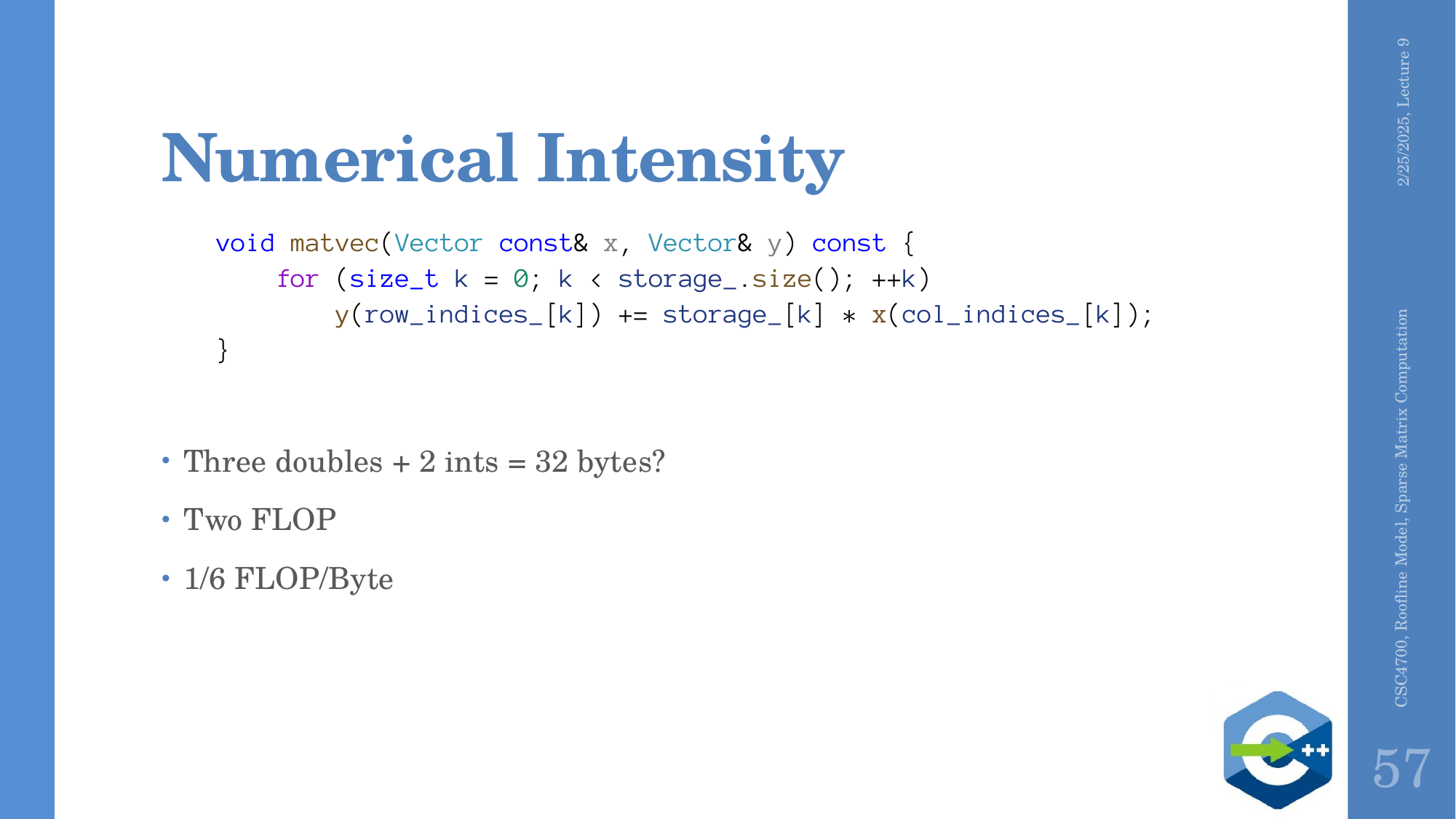

# Numerical Intensity
2/25/2025, Lecture 9
void matvec(Vector const& x, Vector& y) const {
    for (size_t k = 0; k < storage_.size(); ++k)
        y(row_indices_[k]) += storage_[k] * x(col_indices_[k]);
}

Three doubles + 2 ints = 32 bytes?
Two FLOP
1/6 FLOP/Byte
CSC4700, Roofline Model, Sparse Matrix Computation
57